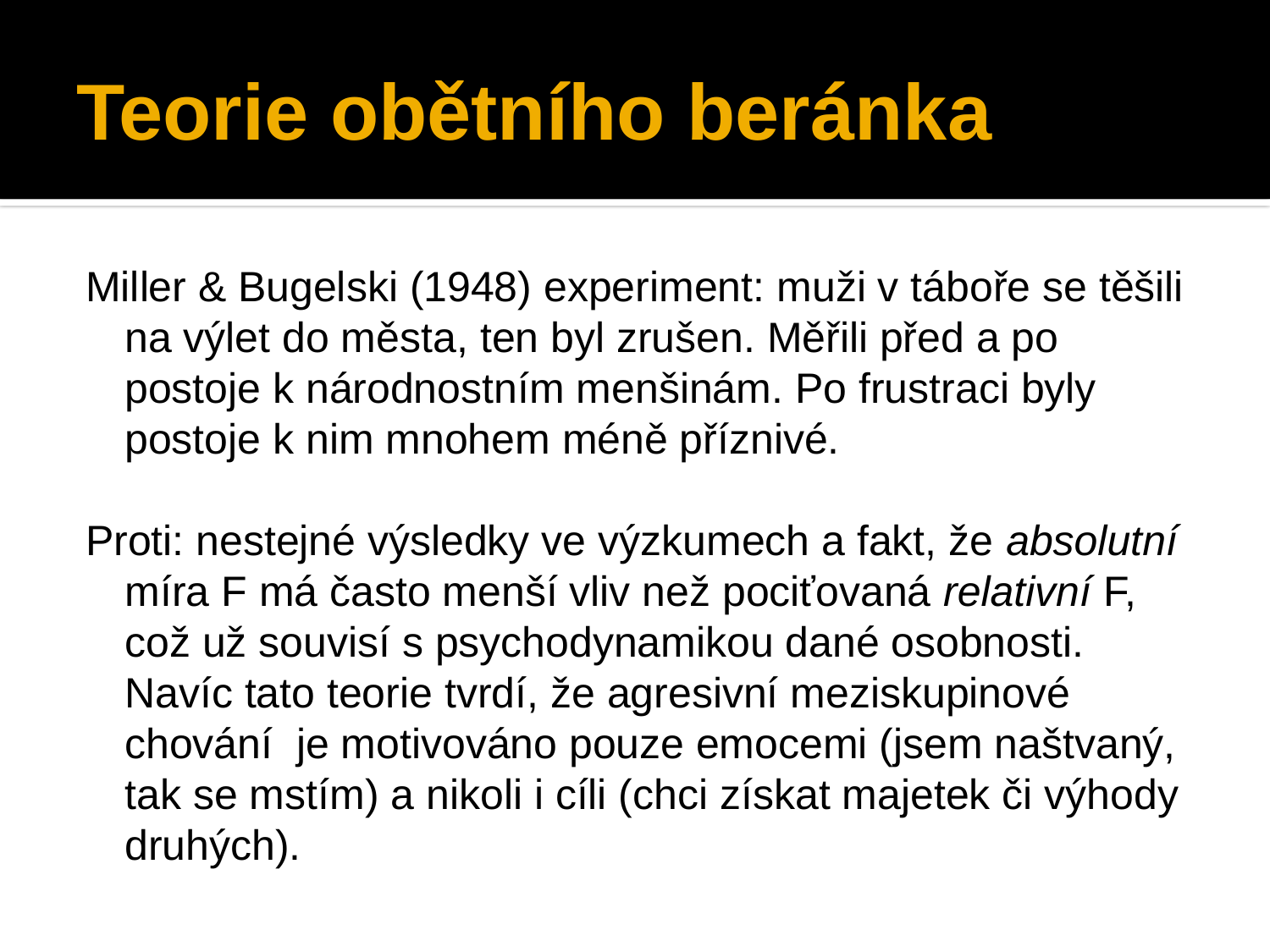

# Teorie obětního beránka
Miller & Bugelski (1948) experiment: muži v táboře se těšili na výlet do města, ten byl zrušen. Měřili před a po postoje k národnostním menšinám. Po frustraci byly postoje k nim mnohem méně příznivé.

Proti: nestejné výsledky ve výzkumech a fakt, že absolutní míra F má často menší vliv než pociťovaná relativní F, což už souvisí s psychodynamikou dané osobnosti. Navíc tato teorie tvrdí, že agresivní meziskupinové chování  je motivováno pouze emocemi (jsem naštvaný, tak se mstím) a nikoli i cíli (chci získat majetek či výhody druhých).